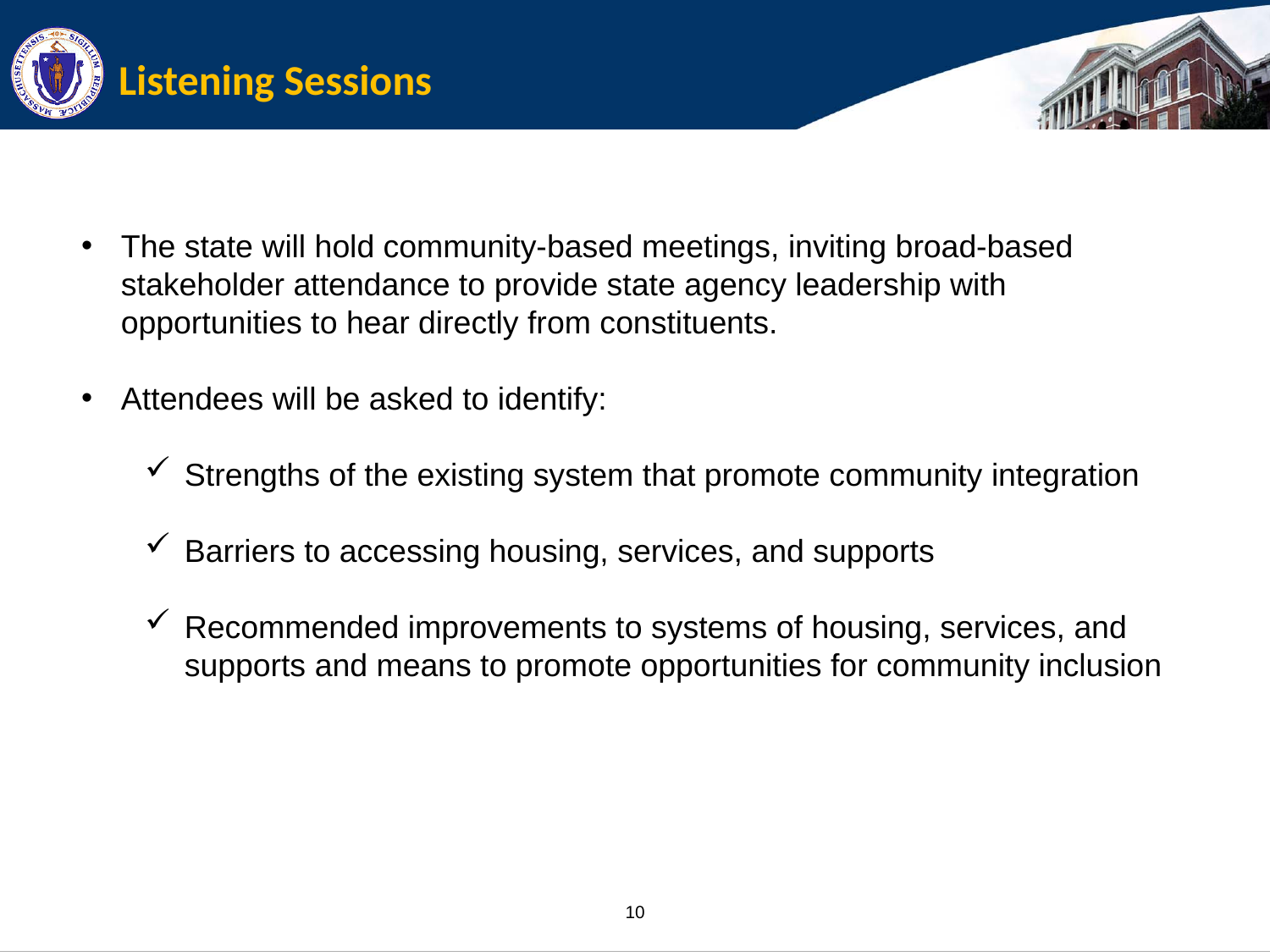

# Listening Sessions
The state will hold community-based meetings, inviting broad-based stakeholder attendance to provide state agency leadership with opportunities to hear directly from constituents.

Attendees will be asked to identify:

Strengths of the existing system that promote community integration

Barriers to accessing housing, services, and supports

Recommended improvements to systems of housing, services, and supports and means to promote opportunities for community inclusion